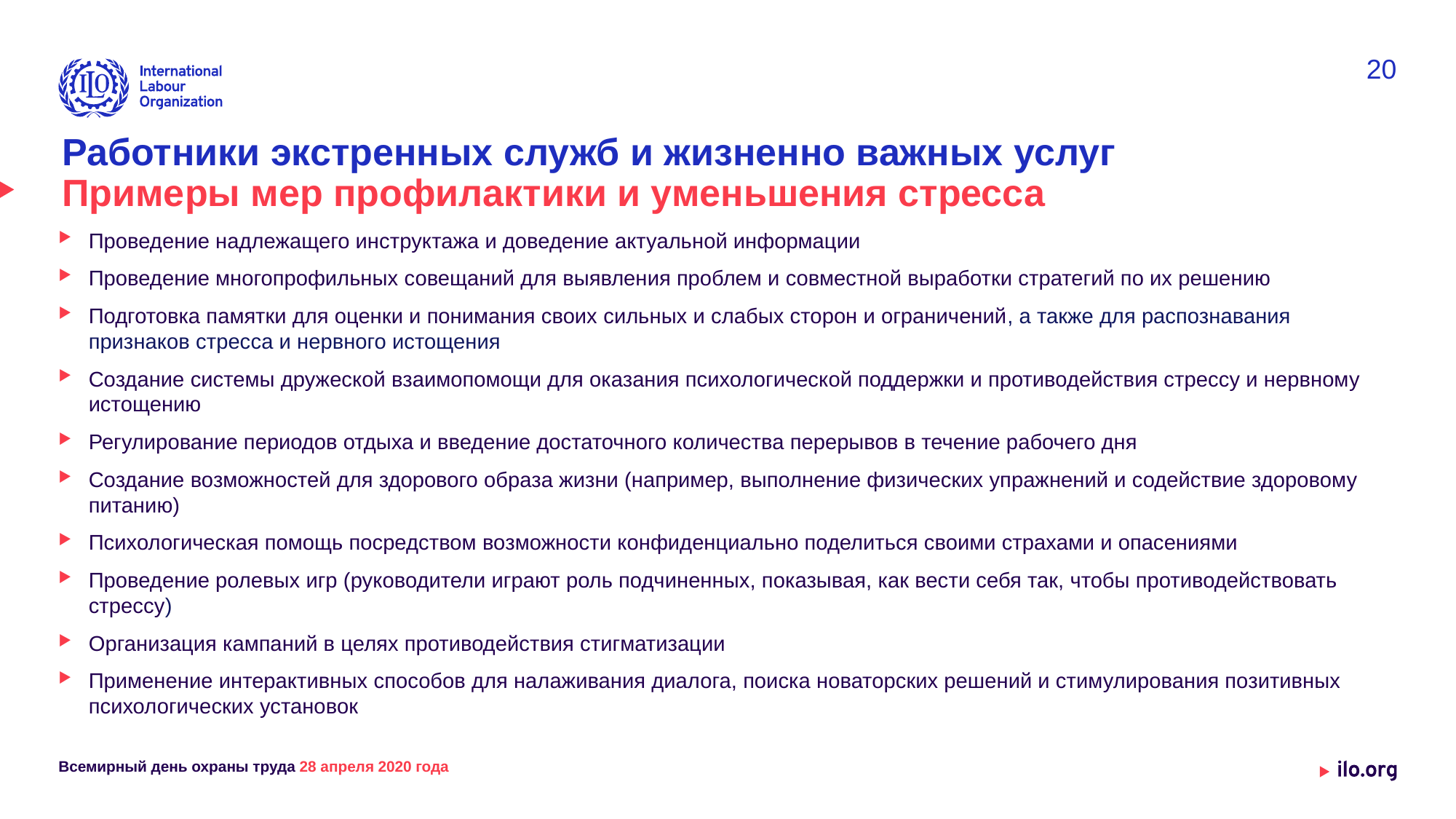

20
# Работники экстренных служб и жизненно важных услуг Примеры мер профилактики и уменьшения стресса
Проведение надлежащего инструктажа и доведение актуальной информации
Проведение многопрофильных совещаний для выявления проблем и совместной выработки стратегий по их решению
Подготовка памятки для оценки и понимания своих сильных и слабых сторон и ограничений, а также для распознавания признаков стресса и нервного истощения
Создание системы дружеской взаимопомощи для оказания психологической поддержки и противодействия стрессу и нервному истощению
Регулирование периодов отдыха и введение достаточного количества перерывов в течение рабочего дня
Создание возможностей для здорового образа жизни (например, выполнение физических упражнений и содействие здоровому питанию)
Психологическая помощь посредством возможности конфиденциально поделиться своими страхами и опасениями
Проведение ролевых игр (руководители играют роль подчиненных, показывая, как вести себя так, чтобы противодействовать стрессу)
Организация кампаний в целях противодействия стигматизации
Применение интерактивных способов для налаживания диалога, поиска новаторских решений и стимулирования позитивных психологических установок

Всемирный день охраны труда 28 апреля 2020 года

Date: Monday / 01 / October / 2019